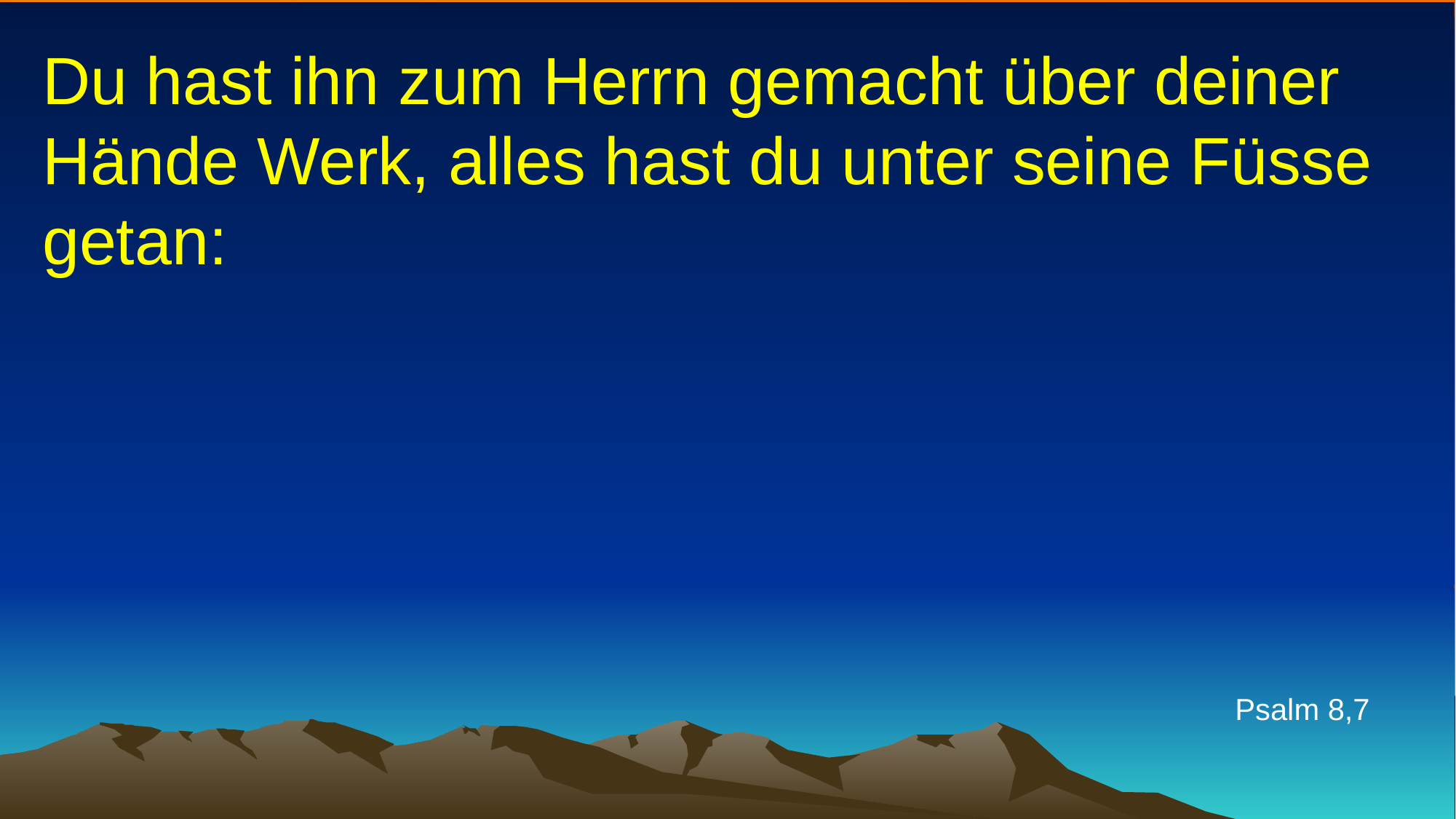

# Du hast ihn zum Herrn gemacht über deiner Hände Werk, alles hast du unter seine Füsse getan:
Psalm 8,7